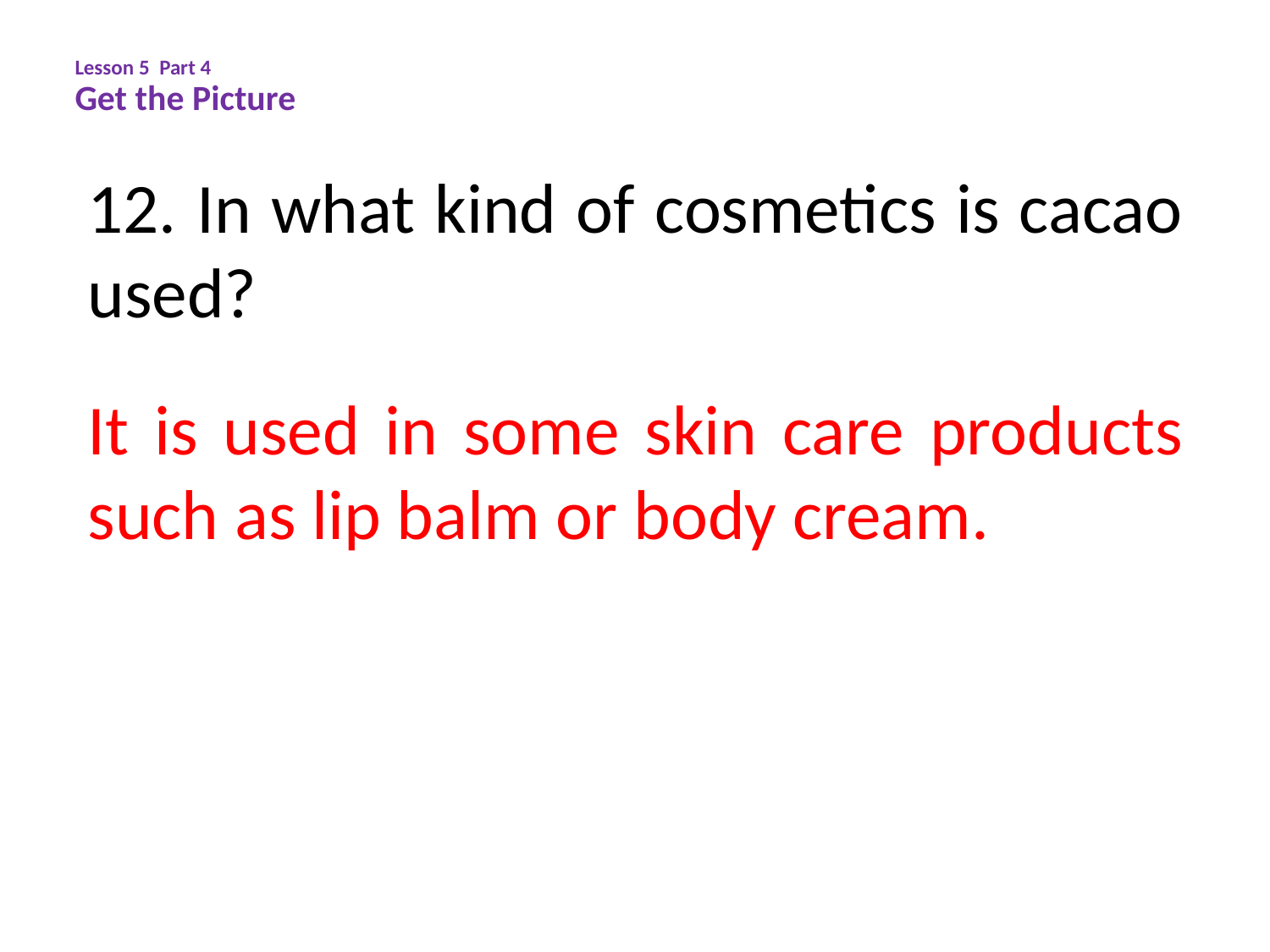

Lesson 5  Part 4
Get the Picture
12. In what kind of cosmetics is cacao used?
It is used in some skin care products such as lip balm or body cream.